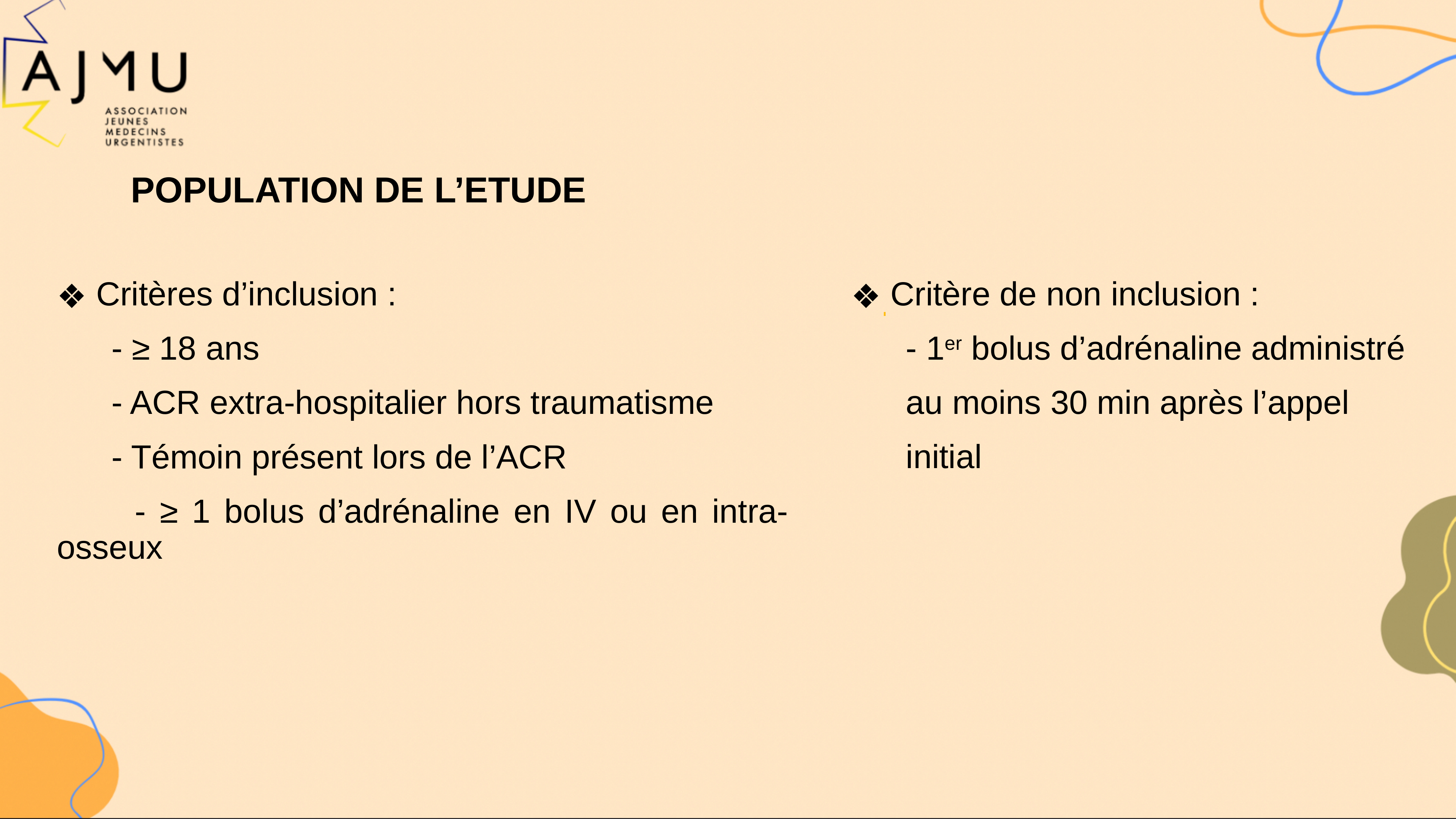

POPULATION DE L’ETUDE
 Critères d’inclusion :
	- ≥ 18 ans
	- ACR extra-hospitalier hors traumatisme
 	- Témoin présent lors de l’ACR
     	- ≥ 1 bolus d’adrénaline en IV ou en intra-osseux
 Critère de non inclusion :
	- 1er bolus d’adrénaline administré
	au moins 30 min après l’appel
	initial